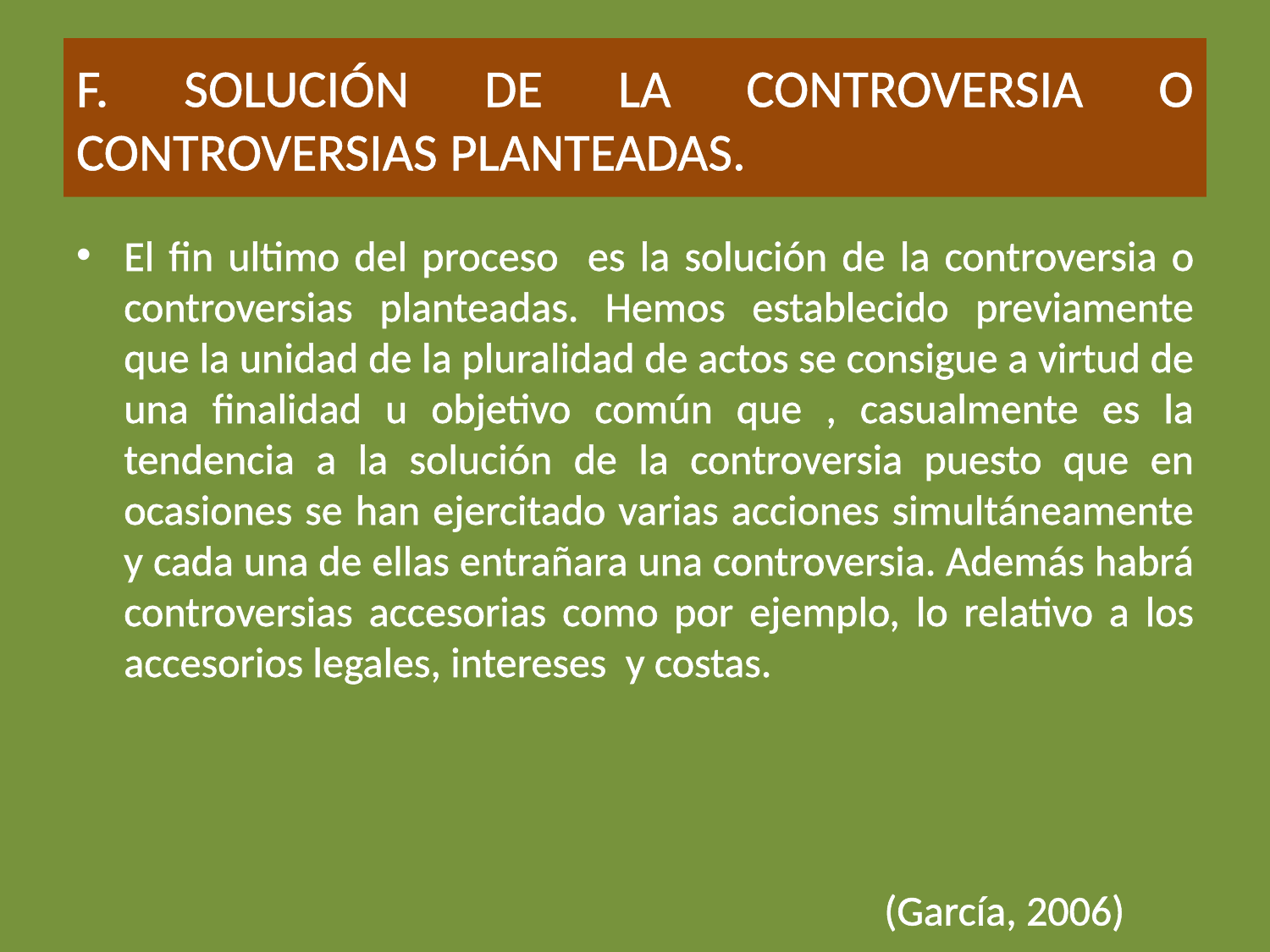

# F. SOLUCIÓN DE LA CONTROVERSIA O CONTROVERSIAS PLANTEADAS.
El fin ultimo del proceso  es la solución de la controversia o controversias planteadas. Hemos establecido previamente que la unidad de la pluralidad de actos se consigue a virtud de una finalidad u objetivo común que , casualmente es la tendencia a la solución de la controversia puesto que en ocasiones se han ejercitado varias acciones simultáneamente y cada una de ellas entrañara una controversia. Además habrá controversias accesorias como por ejemplo, lo relativo a los accesorios legales, intereses  y costas.
(García, 2006)